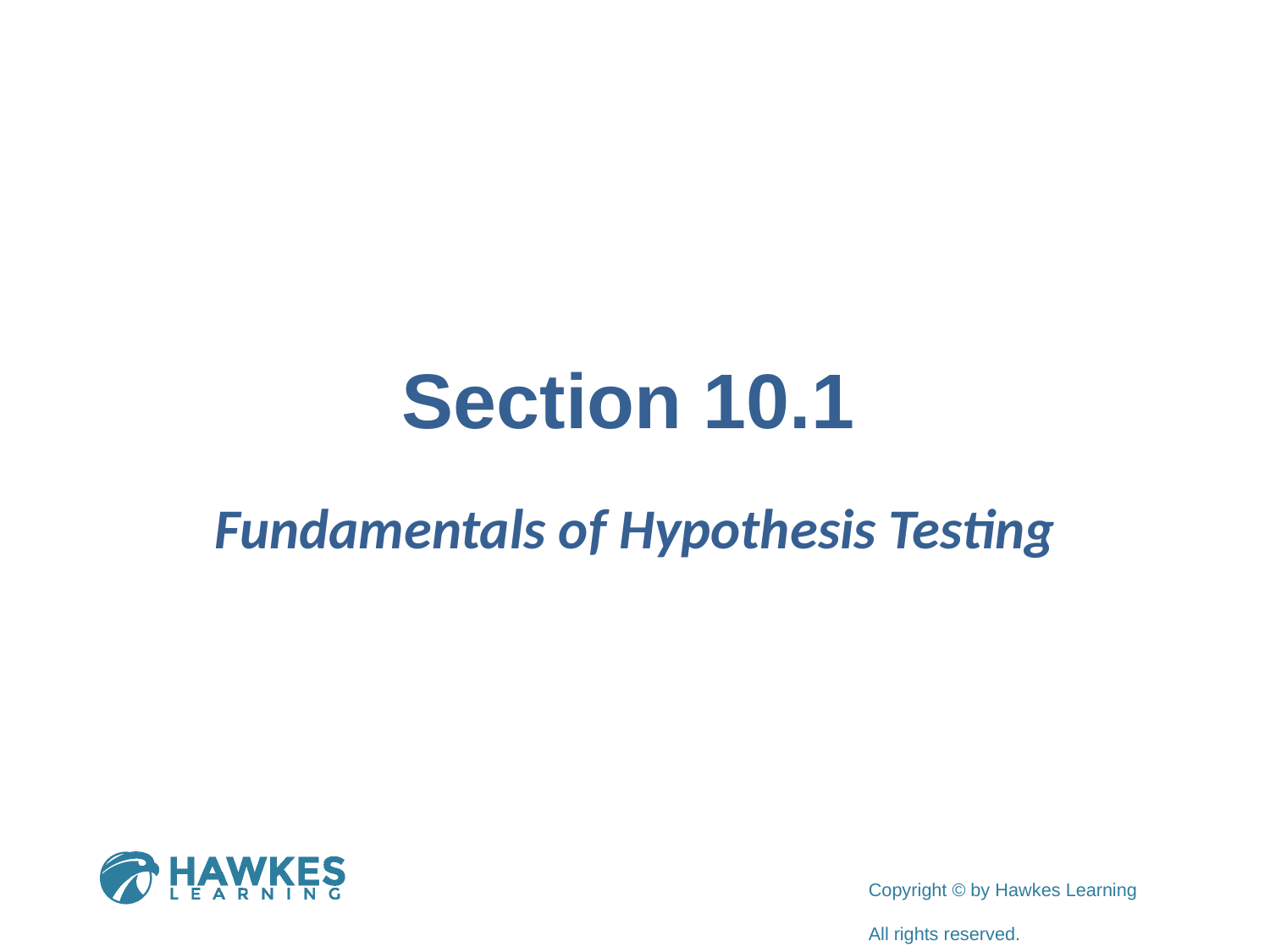

# Section 10.1
Fundamentals of Hypothesis Testing